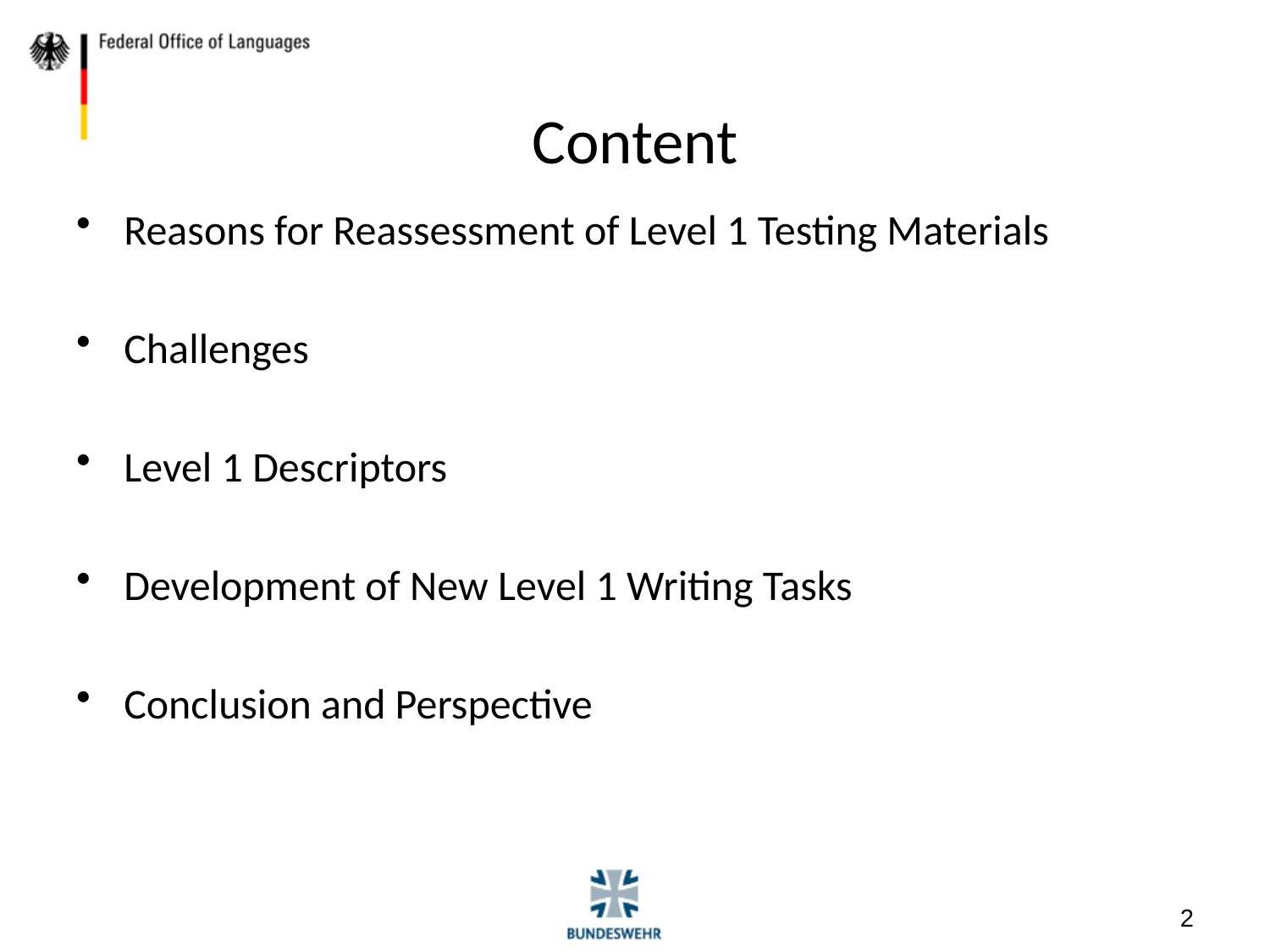

# Content
Reasons for Reassessment of Level 1 Testing Materials

Challenges

Level 1 Descriptors

Development of New Level 1 Writing Tasks

Conclusion and Perspective
2